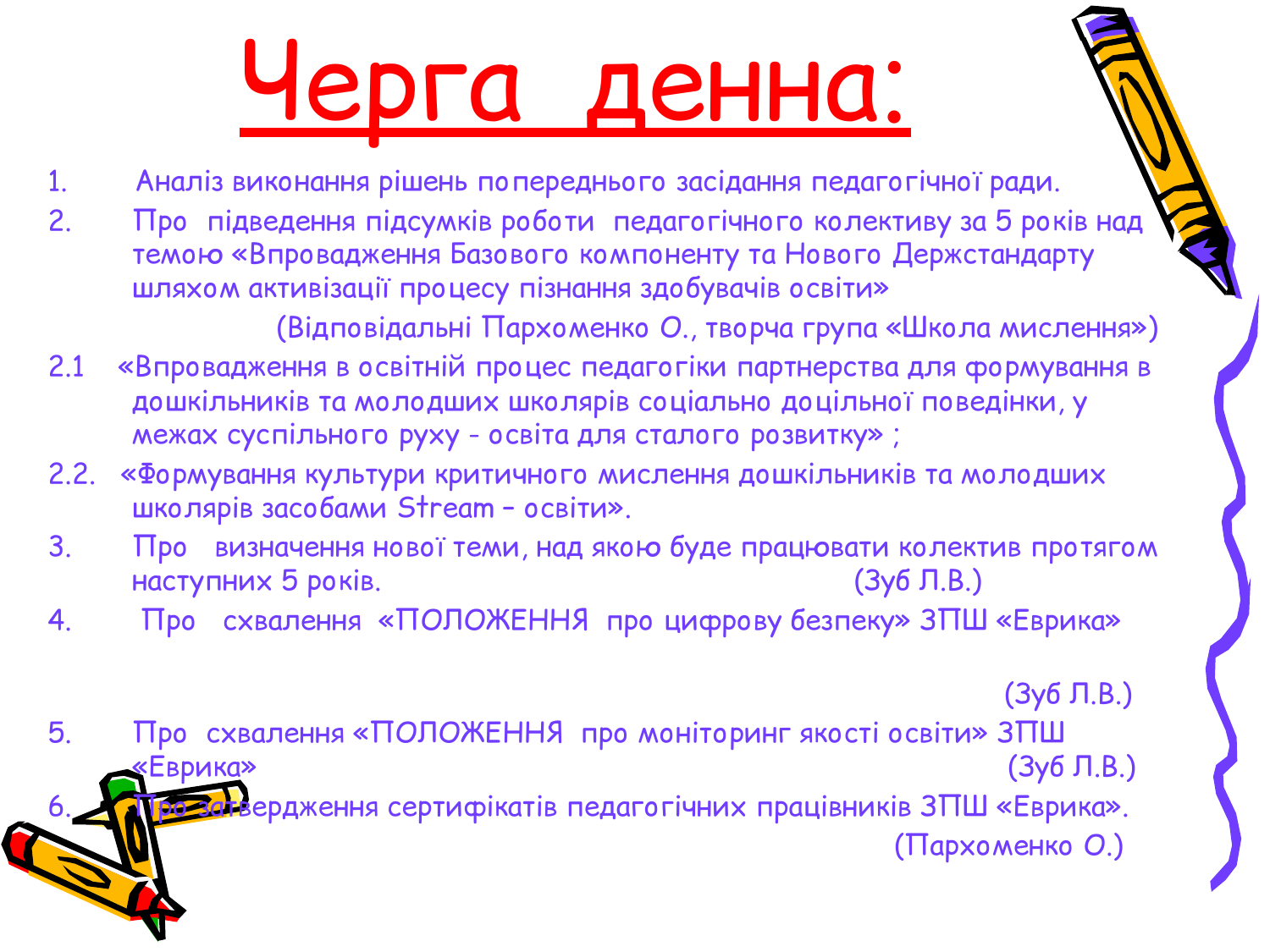

# Черга  денна:
1.        Аналіз виконання рішень попереднього засідання педагогічної ради.
2.	Про  підведення підсумків роботи  педагогічного колективу за 5 років над темою «Впровадження Базового компоненту та Нового Держстандарту шляхом активізації процесу пізнання здобувачів освіти»
                           (Відповідальні Пархоменко О., творча група «Школа мислення»)
2.1    «Впровадження в освітній процес педагогіки партнерства для формування в дошкільників та молодших школярів соціально доцільної поведінки, у межах суспільного руху - освіта для сталого розвитку» ;
2.2.   «Формування культури критичного мислення дошкільників та молодших школярів засобами Stream – освіти».
3.	Про   визначення нової теми, над якою буде працювати колектив протягом наступних 5 років.                                                        (Зуб Л.В.)
4.	 Про   схвалення  «ПОЛОЖЕННЯ  про цифрову безпеку» ЗПШ «Еврика»
                                                                                                                 (Зуб Л.В.)
5.	Про  схвалення «ПОЛОЖЕННЯ  про моніторинг якості освіти» ЗПШ «Еврика»                                                                                         (Зуб Л.В.)
6.	Про затвердження сертифікатів педагогічних працівників ЗПШ «Еврика».
                                                                                                    (Пархоменко О.)